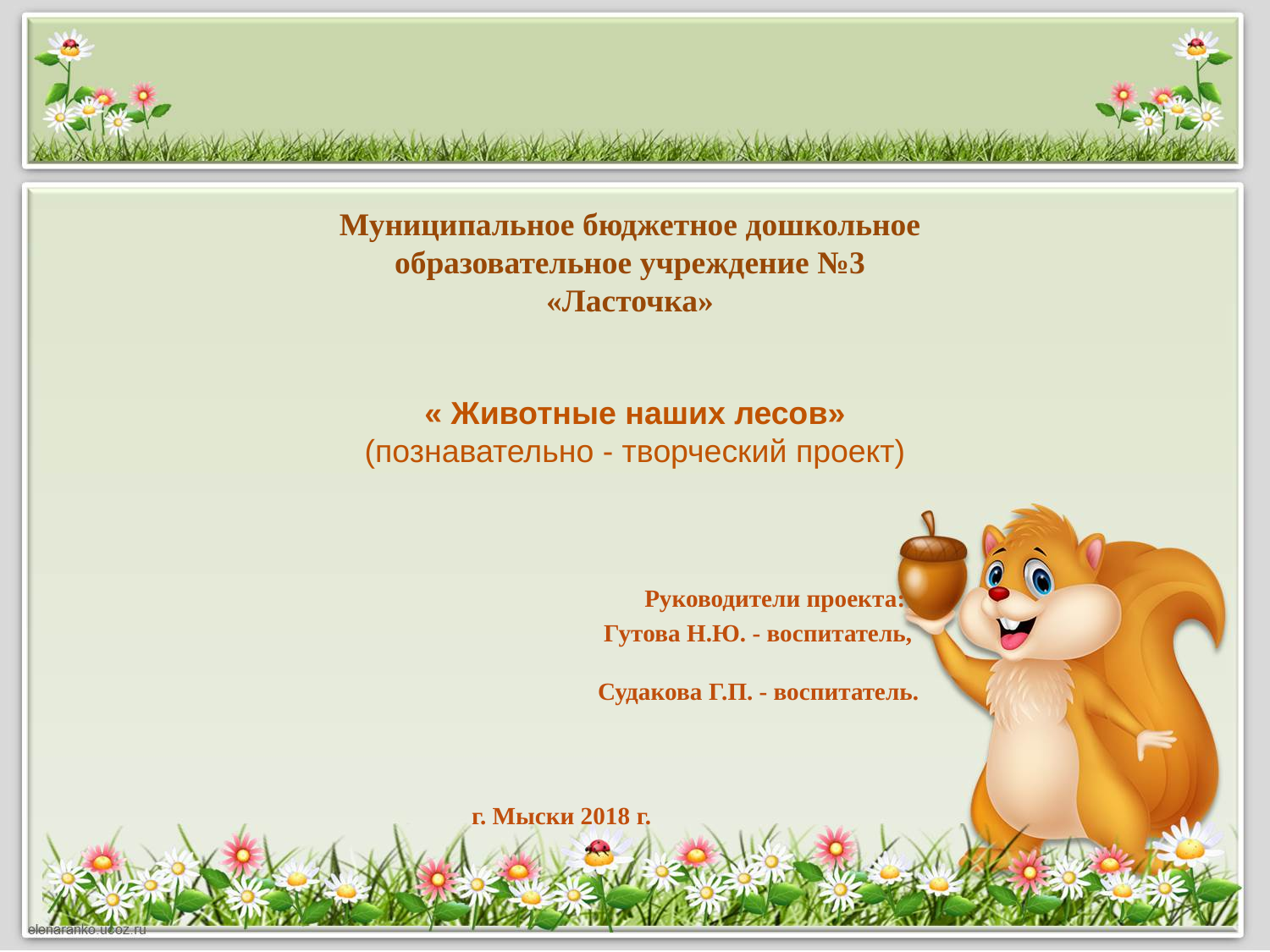

Муниципальное бюджетное дошкольное
образовательное учреждение №3
«Ласточка»
« Животные наших лесов»
(познавательно - творческий проект)
Руководители проекта:
 Гутова Н.Ю. - воспитатель,                                                       Судакова Г.П. - воспитатель.

                              г. Мыски 2018 г.